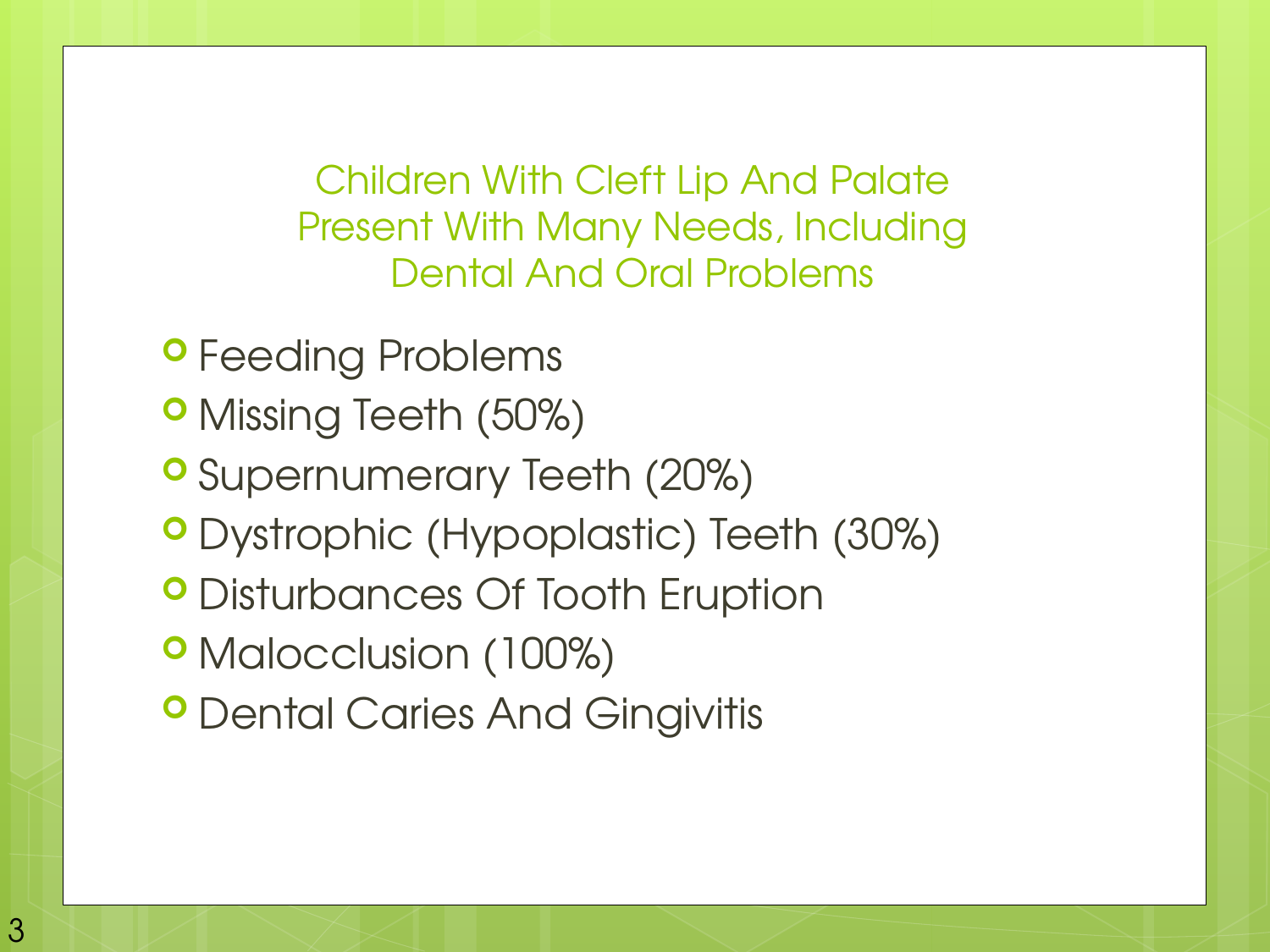

# Children With Cleft Lip And Palate
 Present With Many Needs, Including
Dental And Oral Problems
Feeding Problems
Missing Teeth (50%)
Supernumerary Teeth (20%)
Dystrophic (Hypoplastic) Teeth (30%)
Disturbances Of Tooth Eruption
Malocclusion (100%)
Dental Caries And Gingivitis